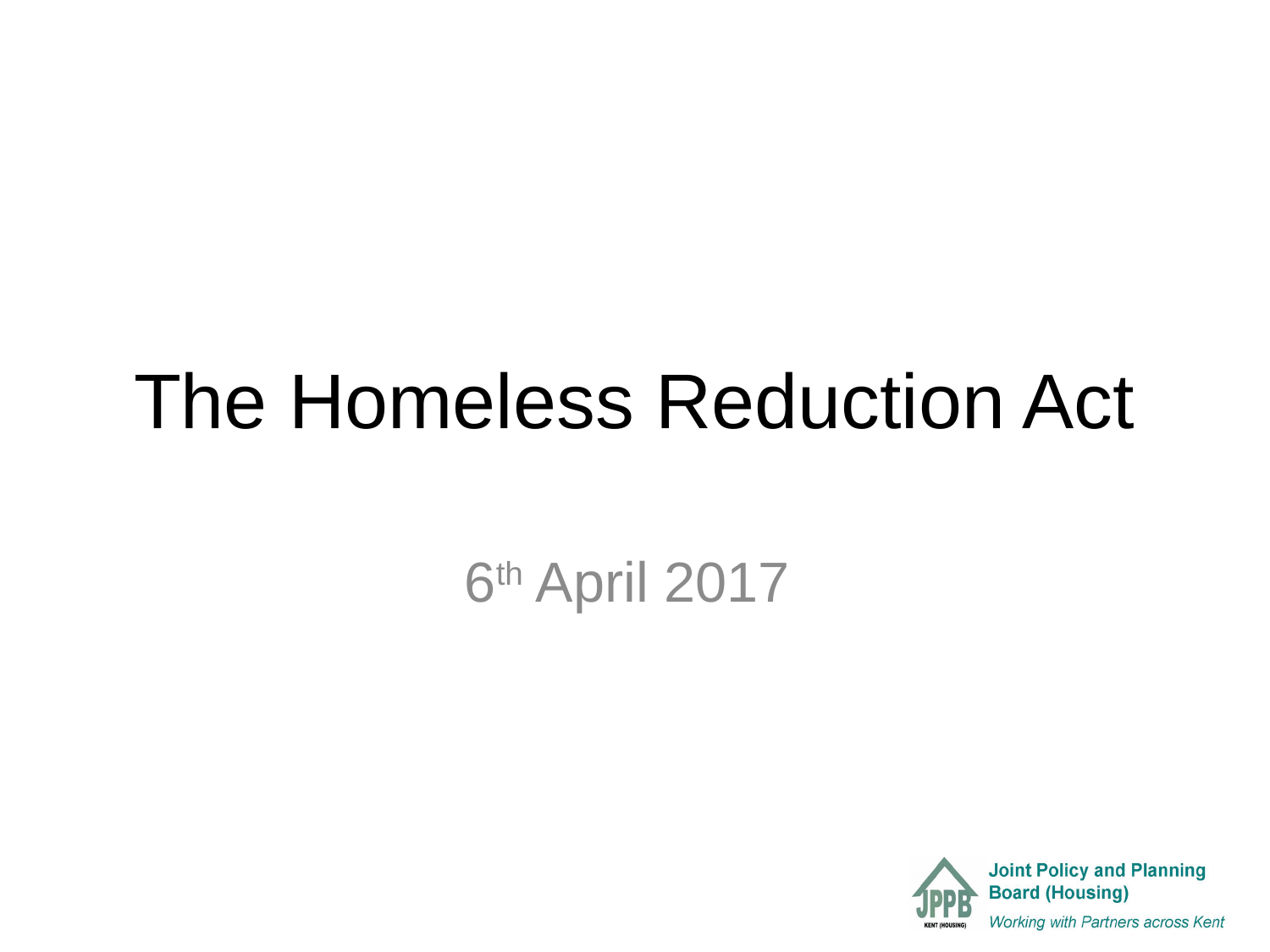

# The Homeless Reduction Act
6th April 2017